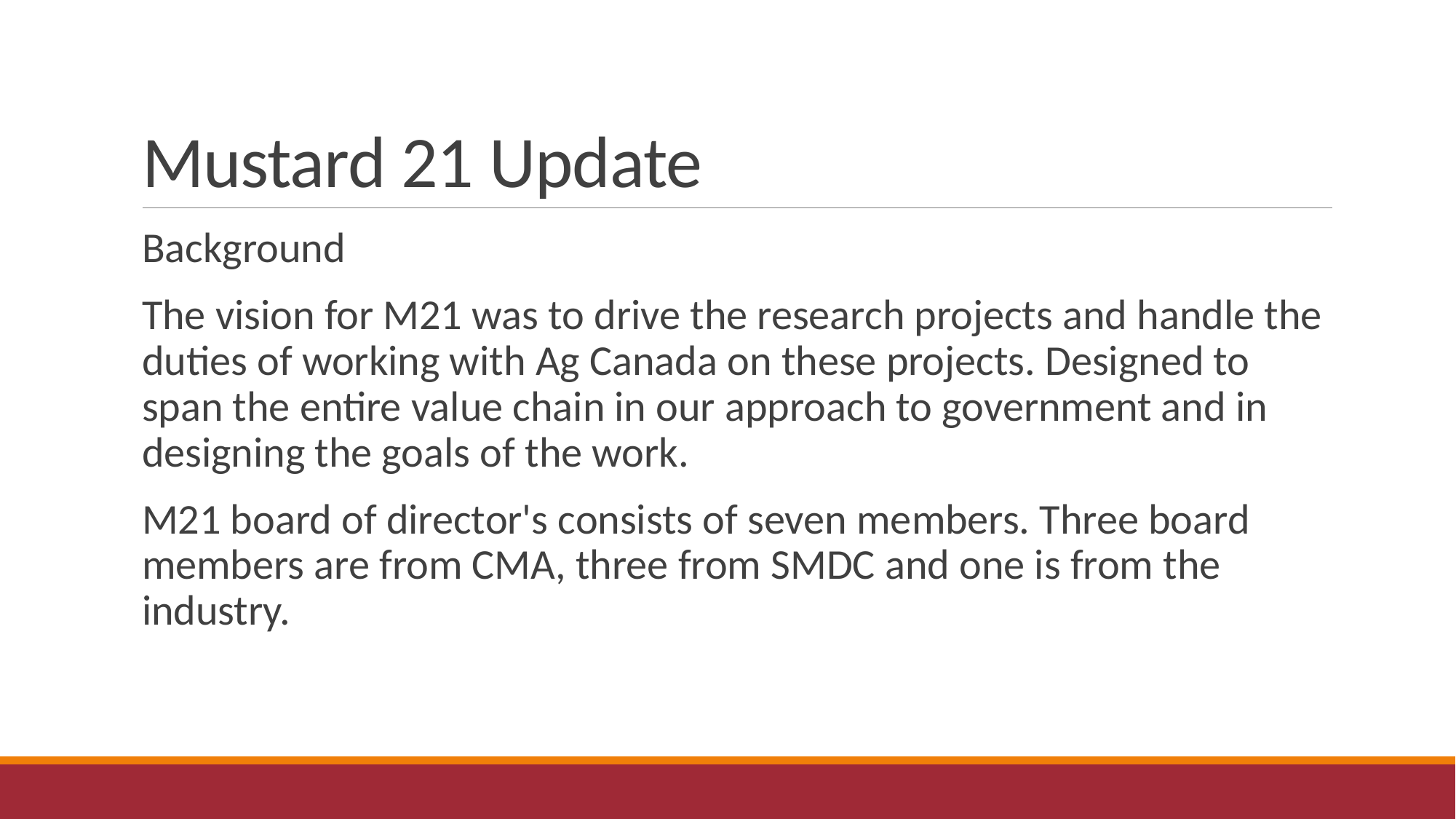

# Mustard 21 Update
Background
The vision for M21 was to drive the research projects and handle the duties of working with Ag Canada on these projects. Designed to span the entire value chain in our approach to government and in designing the goals of the work.
M21 board of director's consists of seven members. Three board members are from CMA, three from SMDC and one is from the industry.